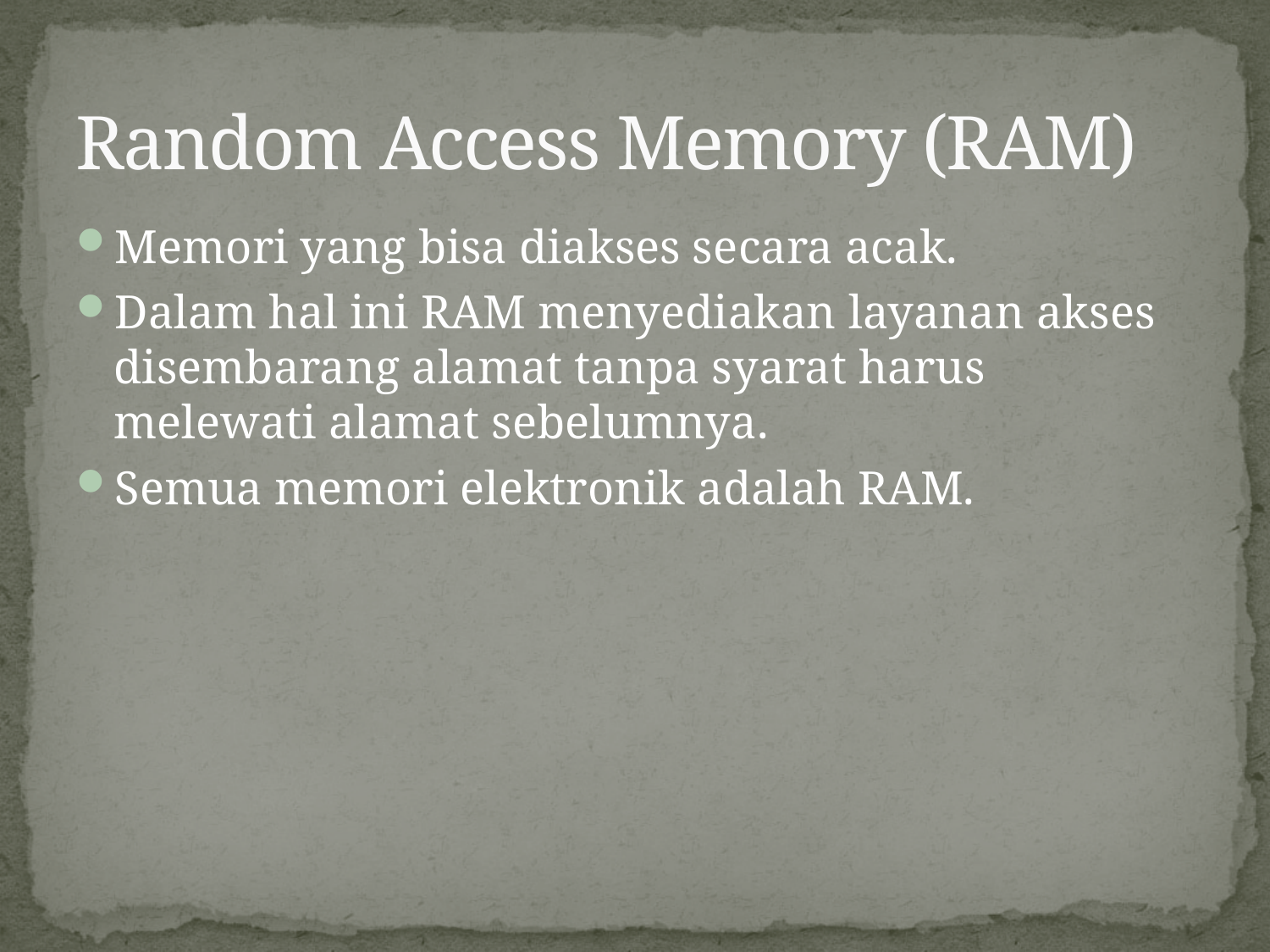

# Random Access Memory (RAM)
Memori yang bisa diakses secara acak.
Dalam hal ini RAM menyediakan layanan akses disembarang alamat tanpa syarat harus melewati alamat sebelumnya.
Semua memori elektronik adalah RAM.